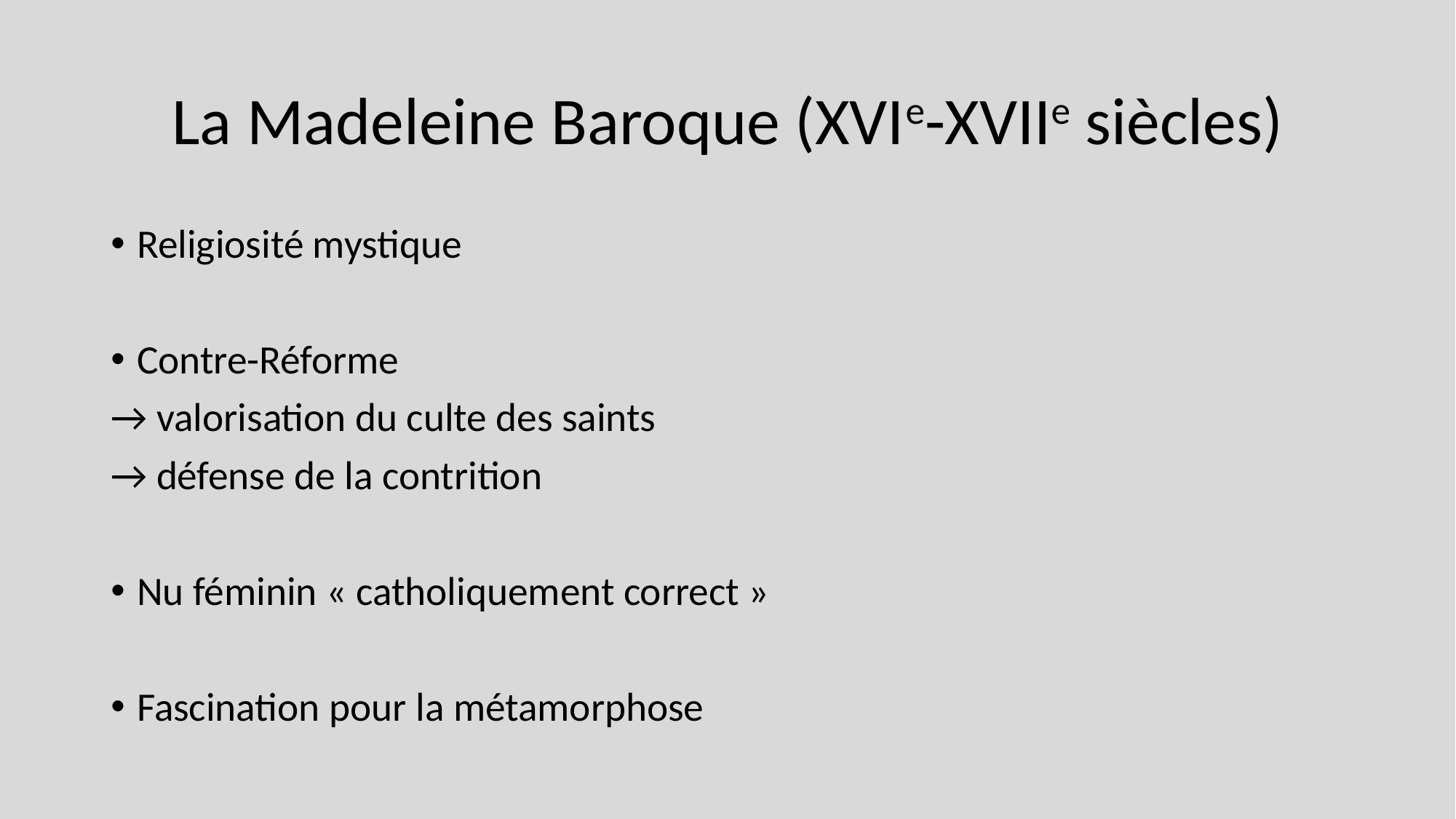

# La Madeleine Baroque (XVIe-XVIIe siècles)
Religiosité mystique

Contre-Réforme
→ valorisation du culte des saints
→ défense de la contrition

Nu féminin « catholiquement correct »

Fascination pour la métamorphose